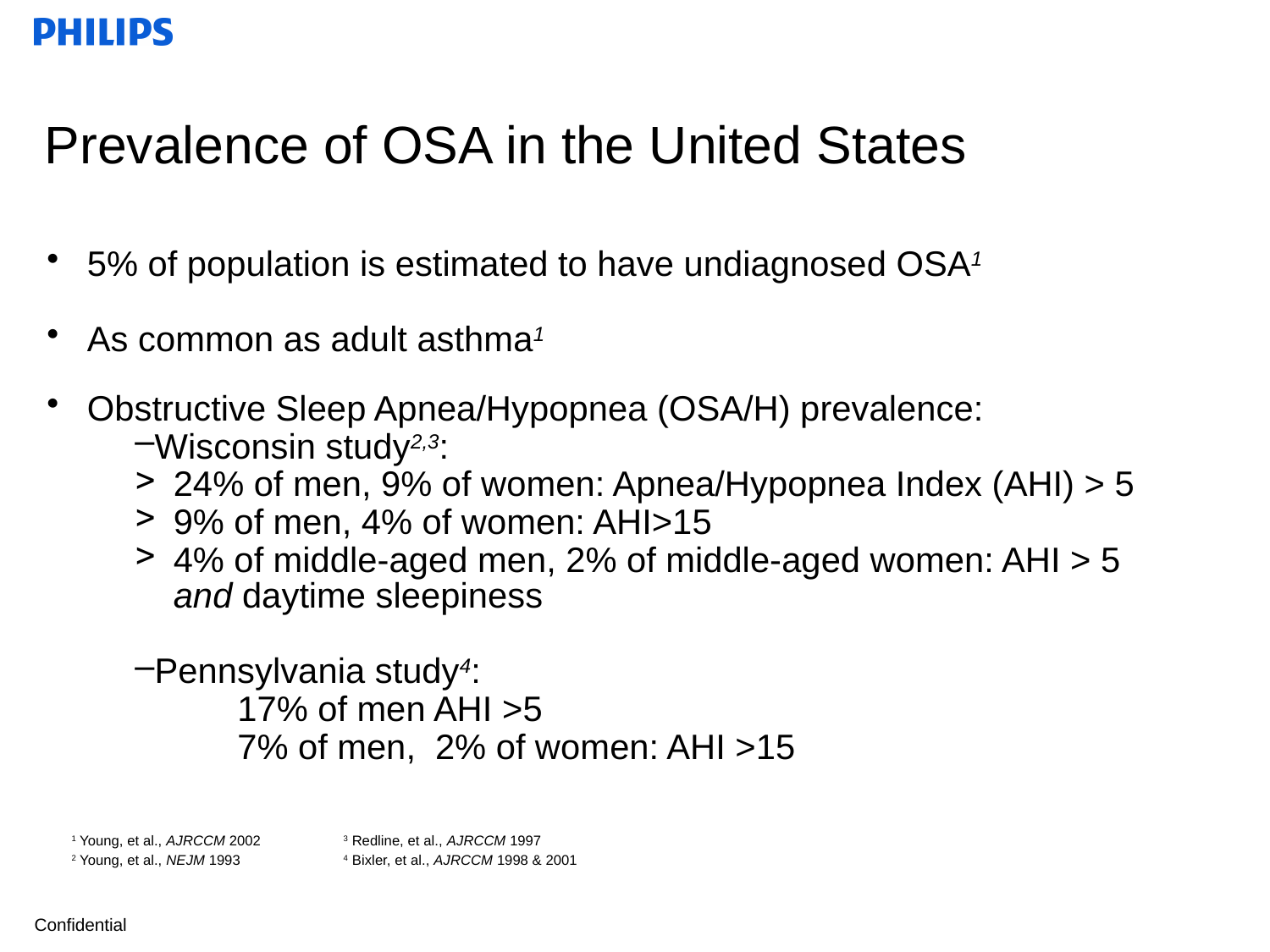

# Prevalence of OSA in the United States
5% of population is estimated to have undiagnosed OSA1

As common as adult asthma1

Obstructive Sleep Apnea/Hypopnea (OSA/H) prevalence:
Wisconsin study2,3:
24% of men, 9% of women: Apnea/Hypopnea Index (AHI) > 5
9% of men, 4% of women: AHI>15
4% of middle-aged men, 2% of middle-aged women: AHI > 5 and daytime sleepiness

Pennsylvania study4:
17% of men AHI >5
7% of men,  2% of women: AHI >15
3 Redline, et al., AJRCCM 1997
4 Bixler, et al., AJRCCM 1998 & 2001
1 Young, et al., AJRCCM 2002
2 Young, et al., NEJM 1993